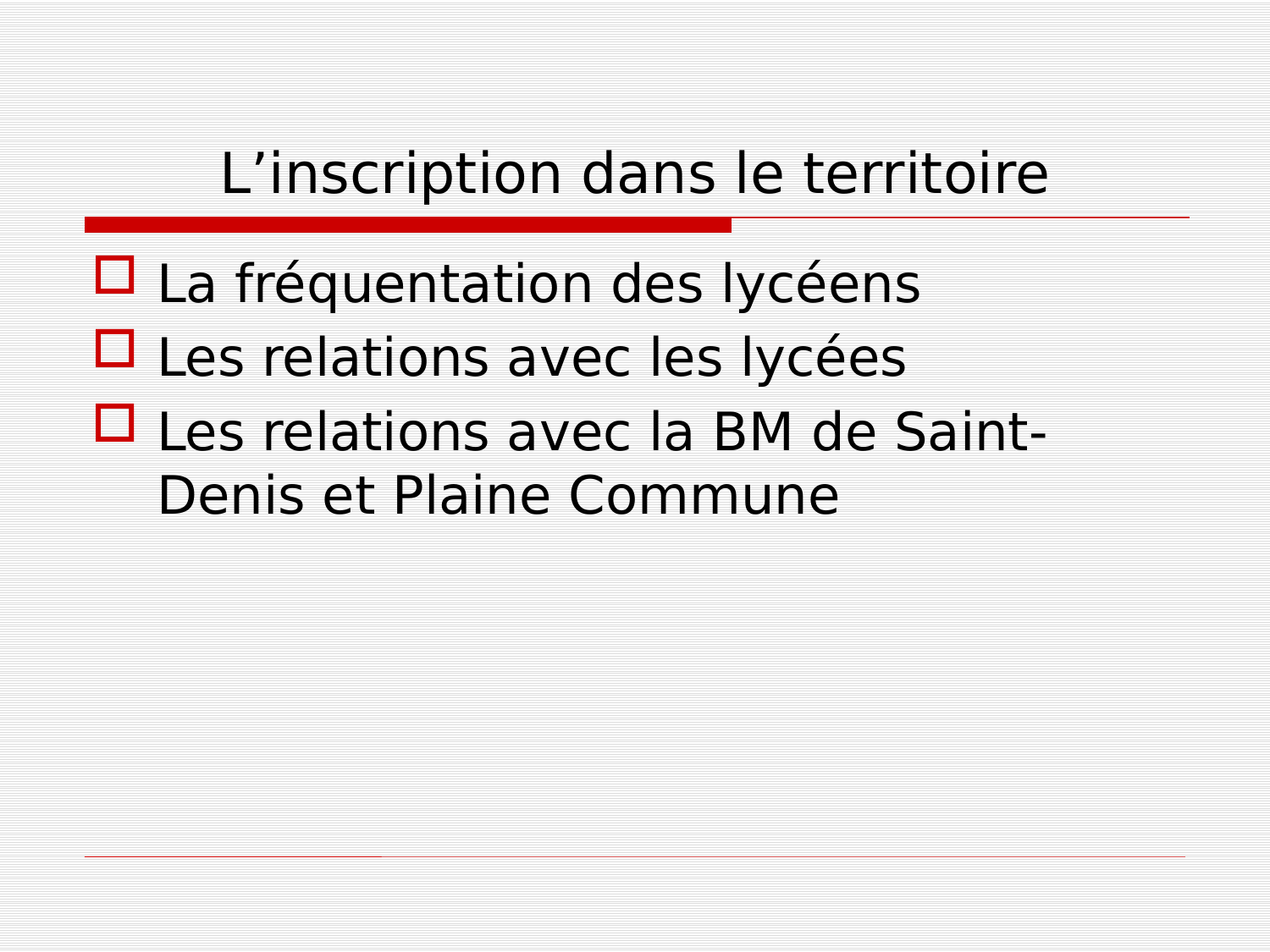

# L’inscription dans le territoire
La fréquentation des lycéens
Les relations avec les lycées
Les relations avec la BM de Saint-Denis et Plaine Commune